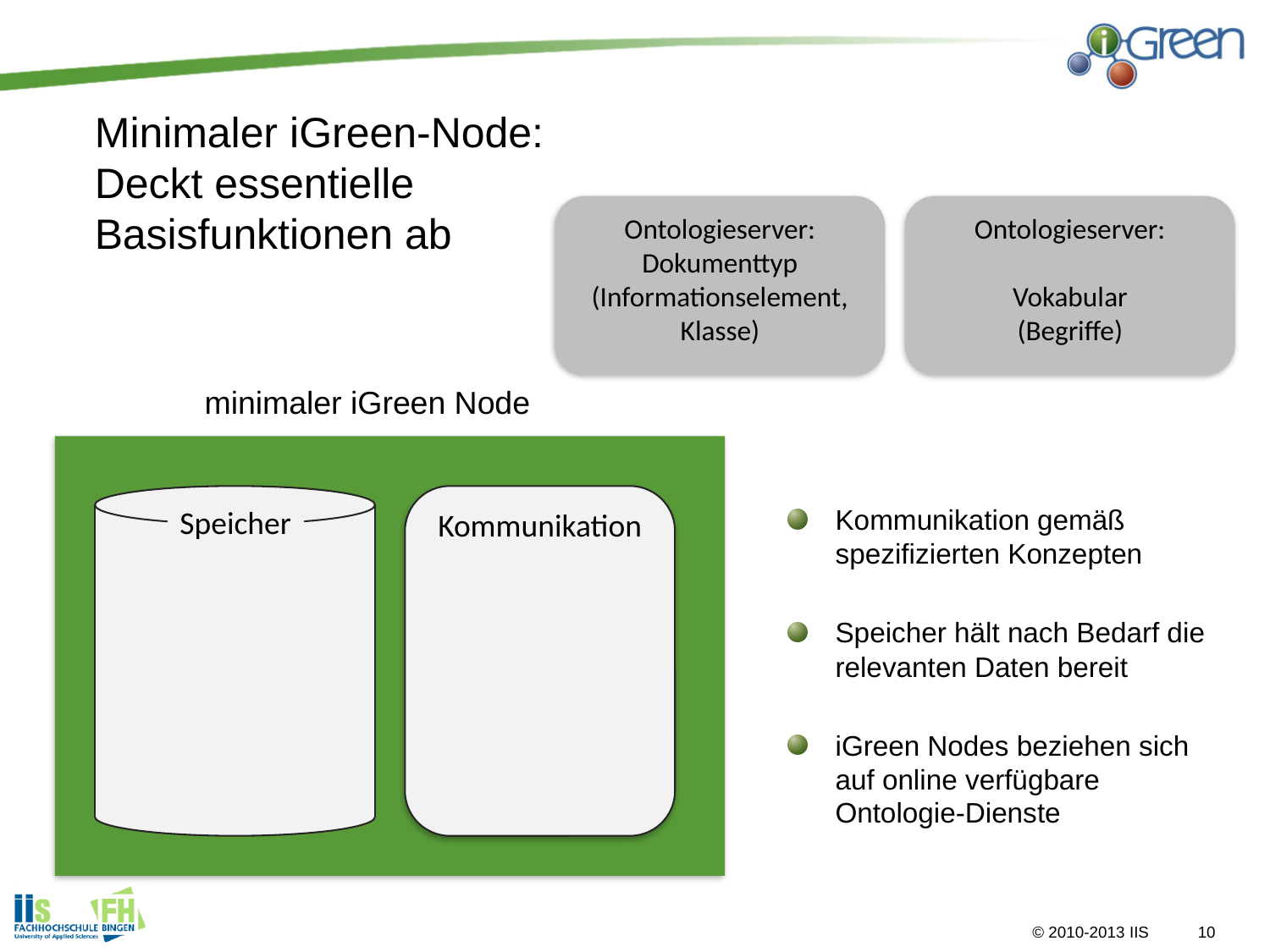

# Minimaler iGreen-Node: Deckt essentielle Basisfunktionen ab
Ontologieserver: Dokumenttyp (Informationselement, Klasse)
Ontologieserver:

Vokabular
(Begriffe)
minimaler iGreen Node

Kommunikation

Speicher
Kommunikation gemäß spezifizierten Konzepten

Speicher hält nach Bedarf die relevanten Daten bereit

iGreen Nodes beziehen sich auf online verfügbare Ontologie-Dienste
10